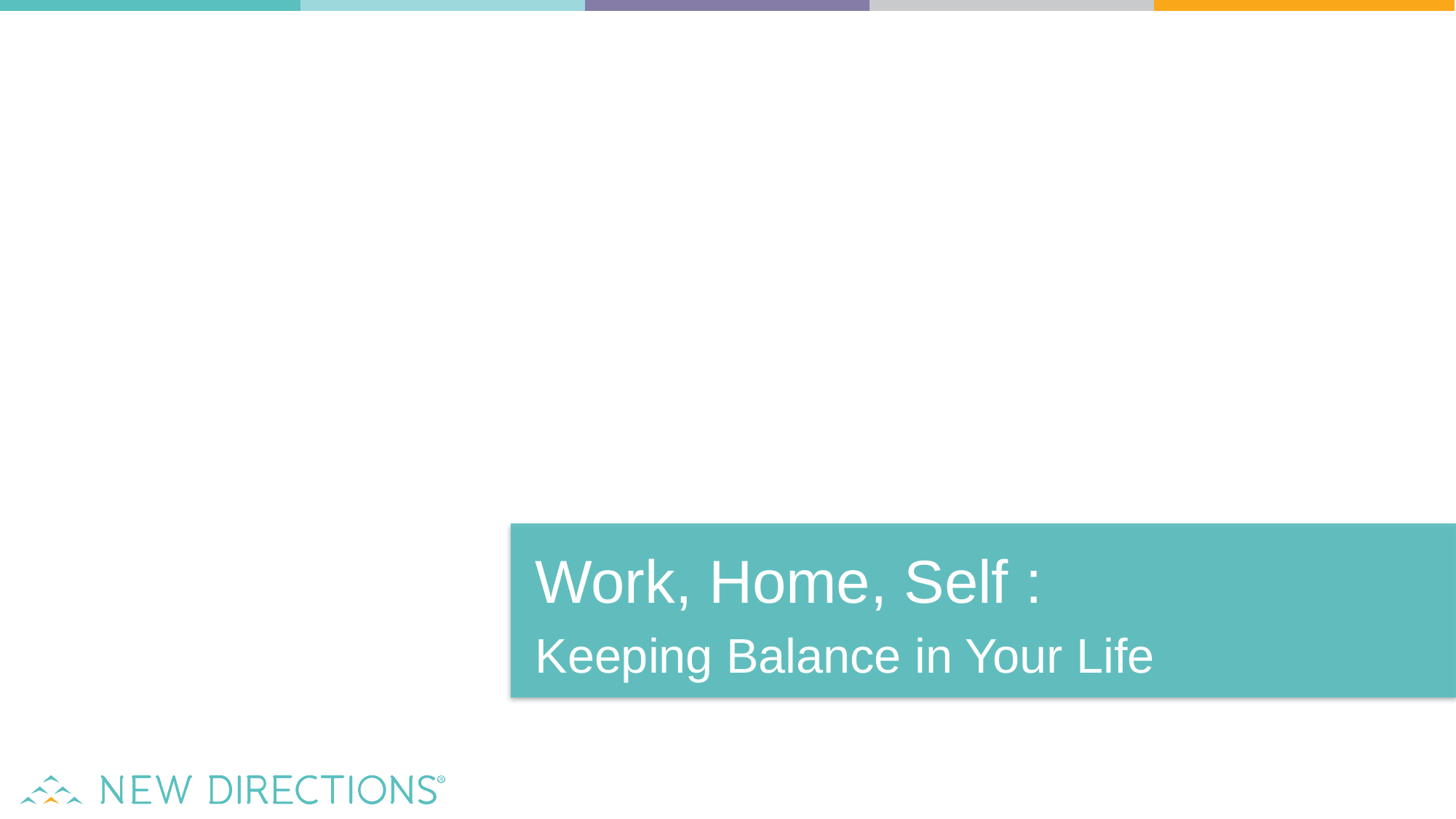

Work, Home, Self :
Keeping Balance in Your Life